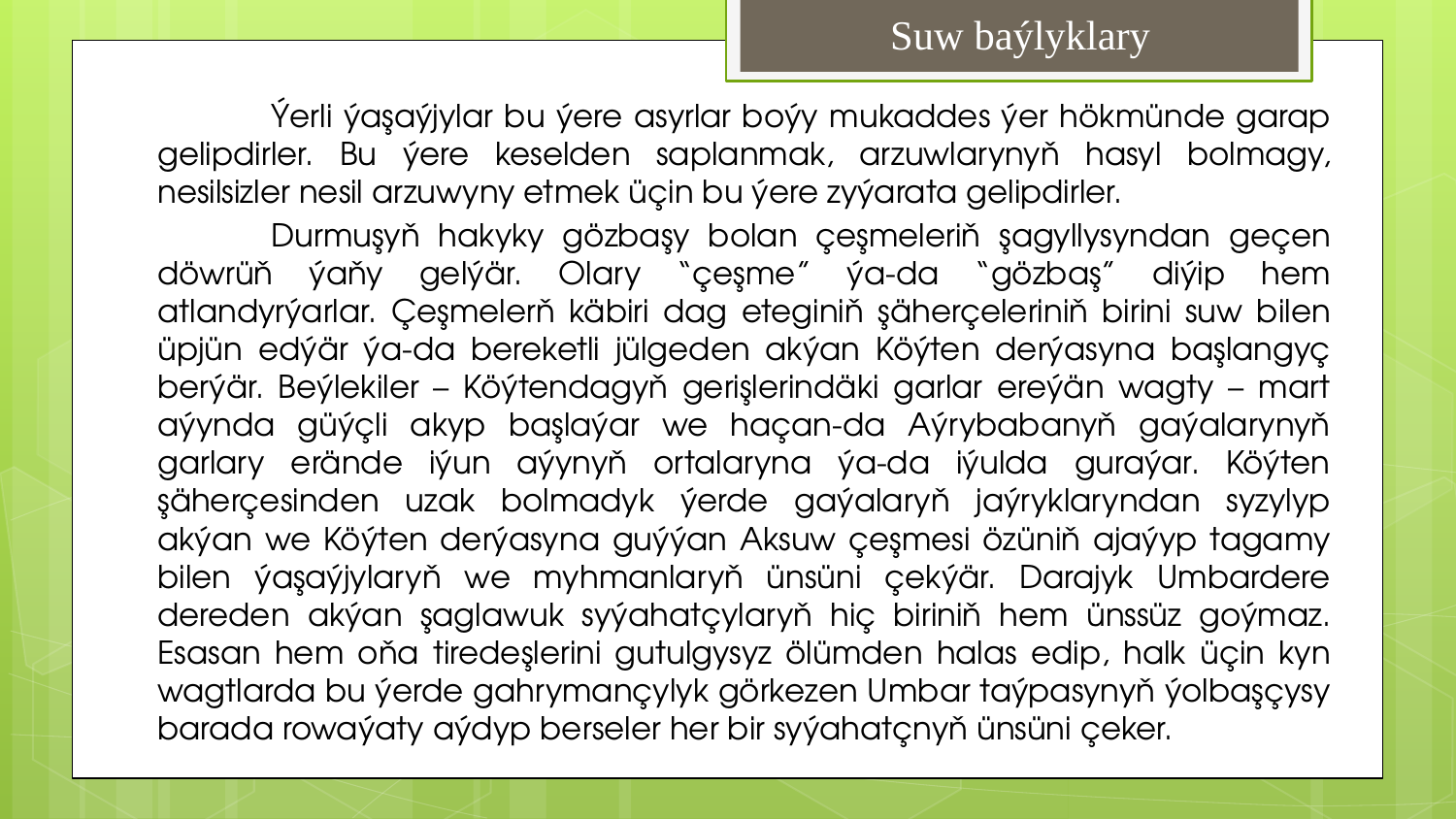

# Suw baýlyklary
	Ýerli ýaşaýjylar bu ýere asyrlar boýy mukaddes ýer hökmünde garap gelipdirler. Bu ýere keselden saplanmak, arzuwlarynyň hasyl bolmagy, nesilsizler nesil arzuwyny etmek üçin bu ýere zyýarata gelipdirler.
	Durmuşyň hakyky gözbaşy bolan çeşmeleriň şagyllysyndan geçen döwrüň ýaňy gelýär. Olary “çeşme” ýa-da “gözbaş” diýip hem atlandyrýarlar. Çeşmelerň käbiri dag eteginiň şäherçeleriniň birini suw bilen üpjün edýär ýa-da bereketli jülgeden akýan Köýten derýasyna başlangyç berýär. Beýlekiler – Köýtendagyň gerişlerindäki garlar ereýän wagty – mart aýynda güýçli akyp başlaýar we haçan-da Aýrybabanyň gaýalarynyň garlary erände iýun aýynyň ortalaryna ýa-da iýulda guraýar. Köýten şäherçesinden uzak bolmadyk ýerde gaýalaryň jaýryklaryndan syzylyp akýan we Köýten derýasyna guýýan Aksuw çeşmesi özüniň ajaýyp tagamy bilen ýaşaýjylaryň we myhmanlaryň ünsüni çekýär. Darajyk Umbardere dereden akýan şaglawuk syýahatçylaryň hiç biriniň hem ünssüz goýmaz. Esasan hem oňa tiredeşlerini gutulgysyz ölümden halas edip, halk üçin kyn wagtlarda bu ýerde gahrymançylyk görkezen Umbar taýpasynyň ýolbaşçysy barada rowaýaty aýdyp berseler her bir syýahatçnyň ünsüni çeker.